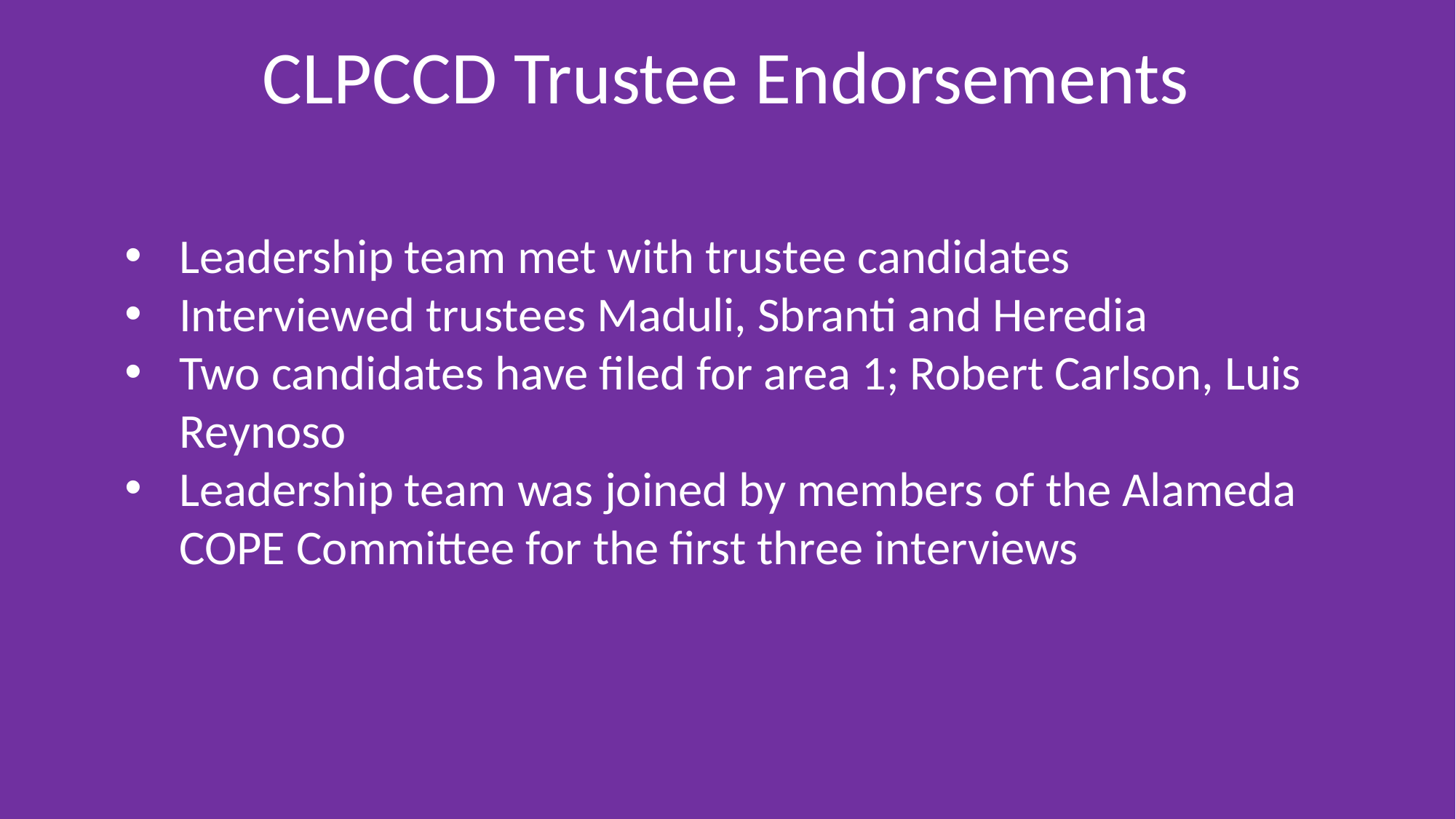

# CLPCCD Trustee Endorsements
Leadership team met with trustee candidates
Interviewed trustees Maduli, Sbranti and Heredia
Two candidates have filed for area 1; Robert Carlson, Luis Reynoso
Leadership team was joined by members of the Alameda COPE Committee for the first three interviews